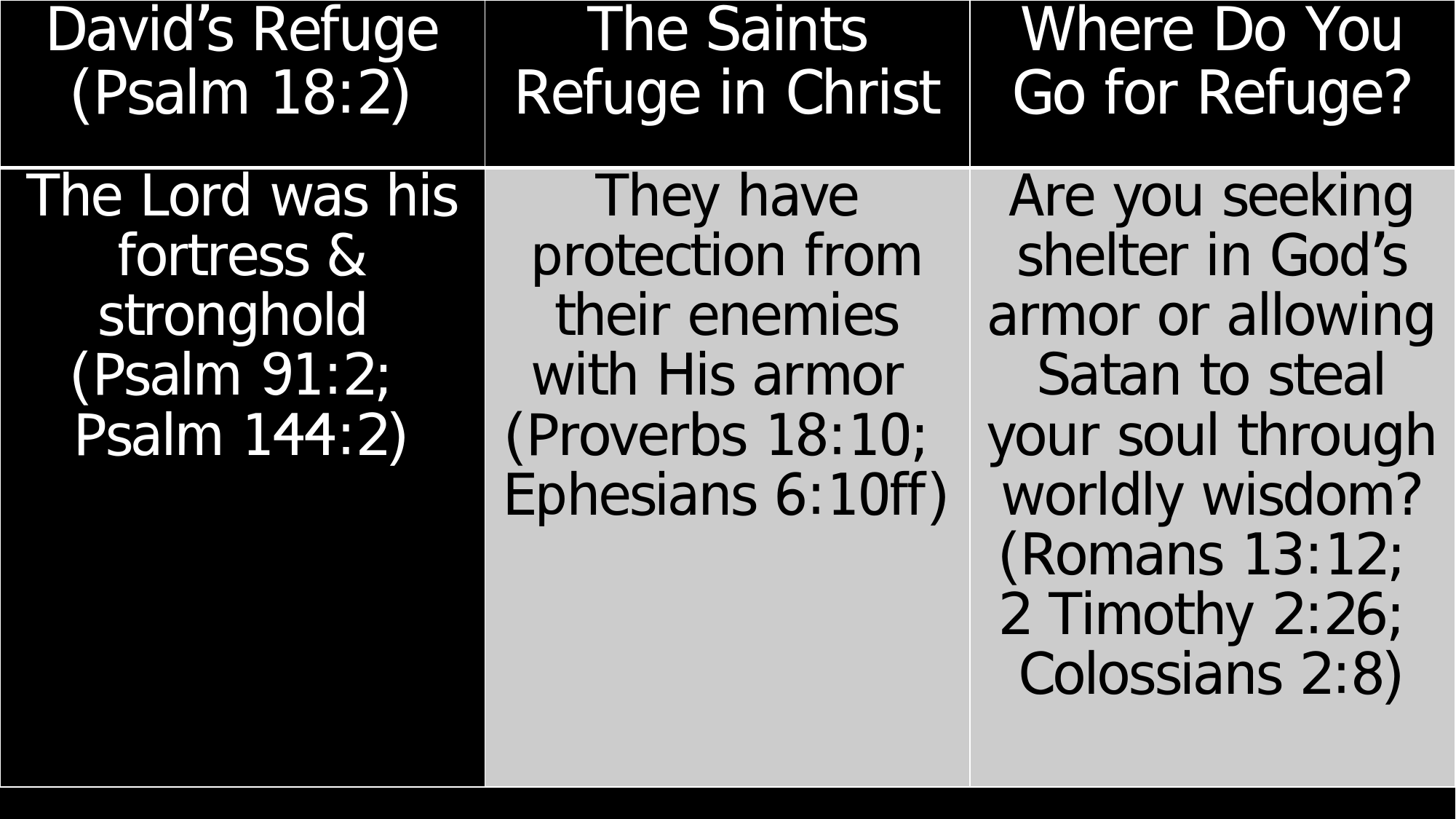

| David’s Refuge (Psalm 18:2) | The Saints Refuge in Christ | Where Do You Go for Refuge? |
| --- | --- | --- |
| The Lord was his fortress & stronghold (Psalm 91:2; Psalm 144:2) | They have protection from their enemies with His armor (Proverbs 18:10; Ephesians 6:10ff) | Are you seeking shelter in God’s armor or allowing Satan to steal your soul through worldly wisdom? (Romans 13:12; 2 Timothy 2:26; Colossians 2:8) |